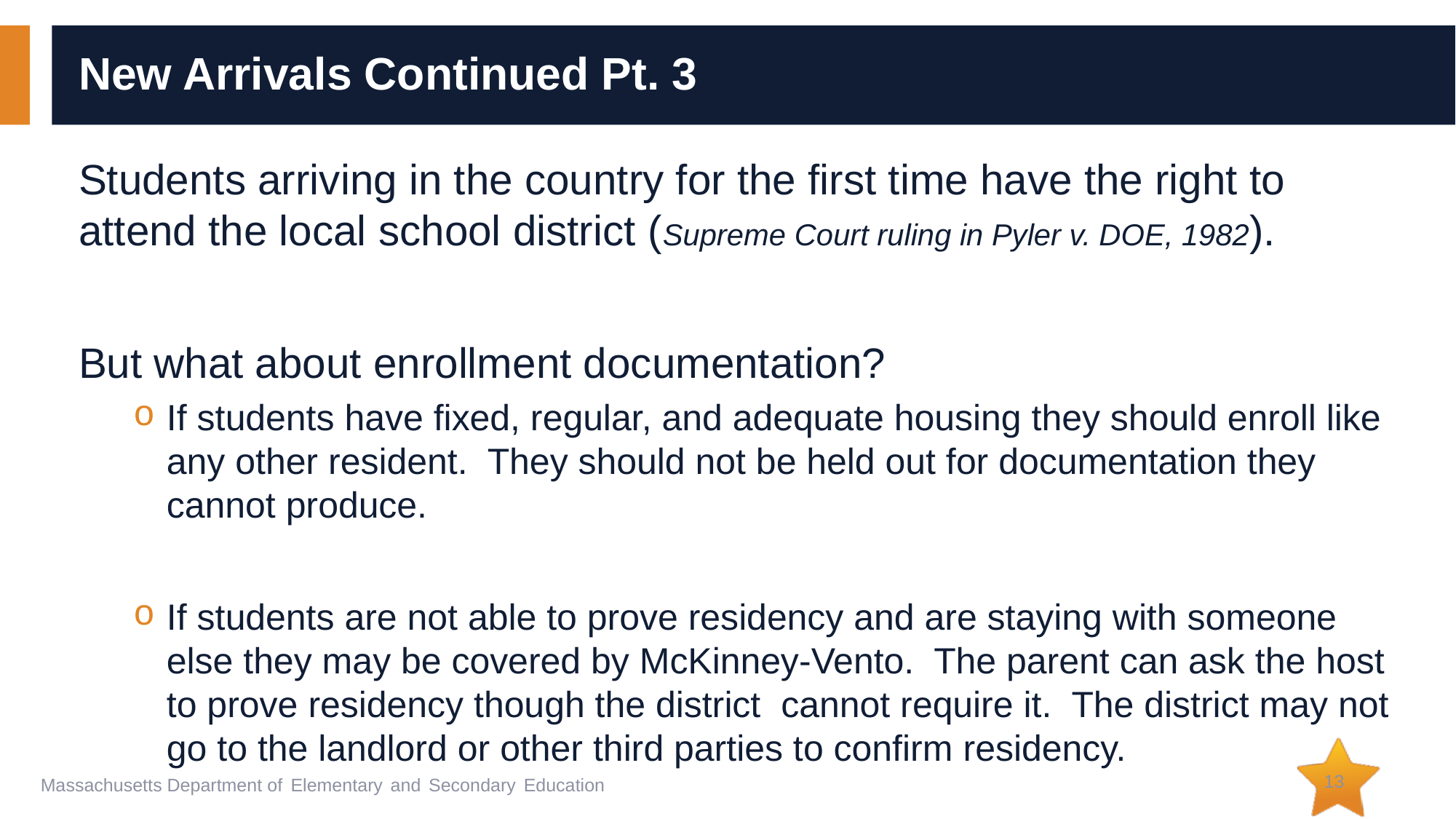

# New Arrivals Continued Pt. 3
Students arriving in the country for the first time have the right to attend the local school district (Supreme Court ruling in Pyler v. DOE, 1982).

But what about enrollment documentation?
If students have fixed, regular, and adequate housing they should enroll like any other resident.  They should not be held out for documentation they cannot produce.

If students are not able to prove residency and are staying with someone else they may be covered by McKinney-Vento.  The parent can ask the host to prove residency though the district  cannot require it.  The district may not go to the landlord or other third parties to confirm residency.

13